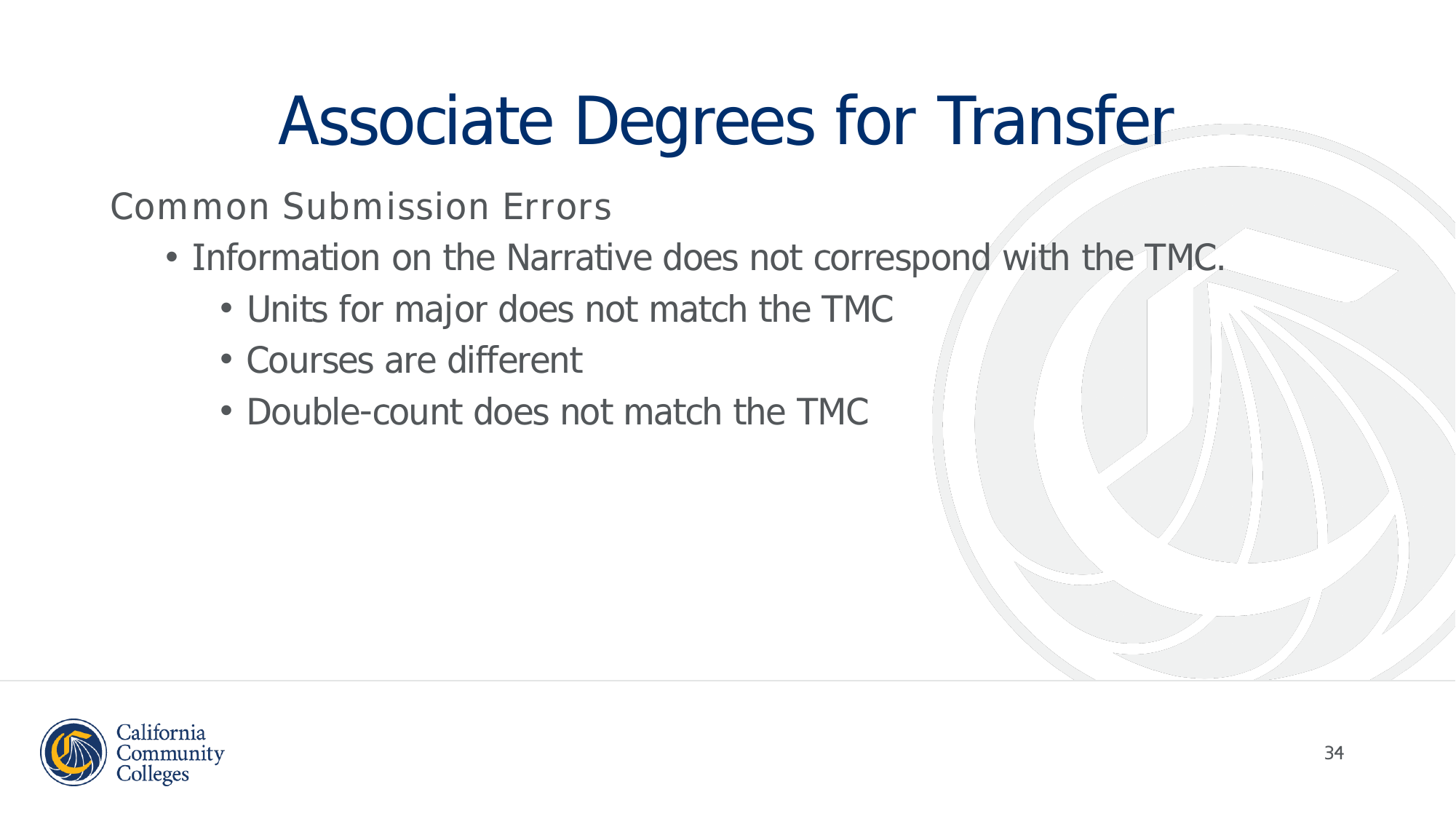

# Associate Degrees for Transfer
Common Submission Errors
Information on the Narrative does not correspond with the TMC.
Units for major does not match the TMC
Courses are different
Double-count does not match the TMC

34